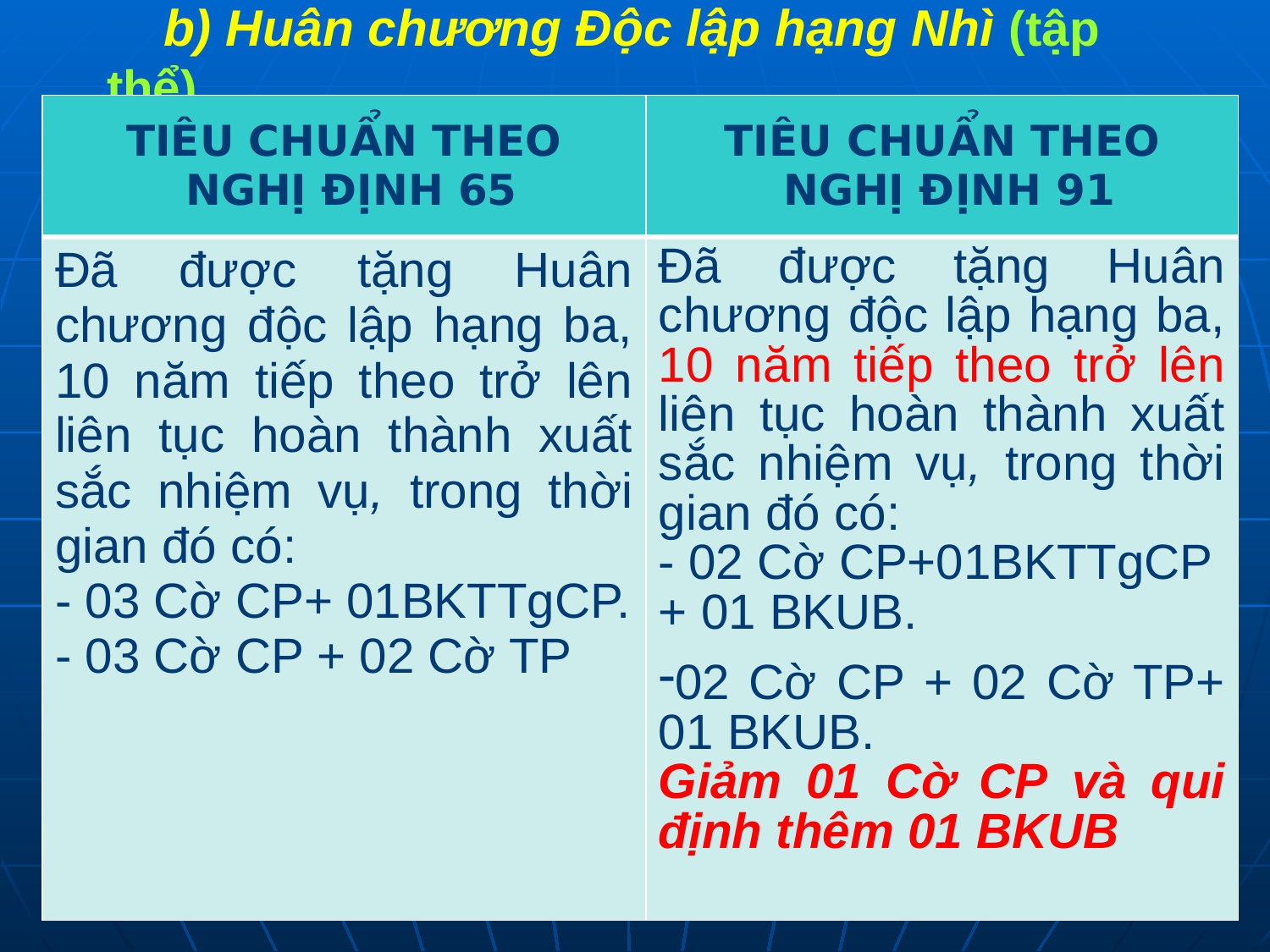

b) Huân chương Độc lập hạng Nhì (tập thể)
| TIÊU CHUẨN THEO NGHỊ ĐỊNH 65 | TIÊU CHUẨN THEO NGHỊ ĐỊNH 91 |
| --- | --- |
| Đã được tặng Huân chương độc lập hạng ba, 10 năm tiếp theo trở lên liên tục hoàn thành xuất sắc nhiệm vụ, trong thời gian đó có: - 03 Cờ CP+ 01BKTTgCP. - 03 Cờ CP + 02 Cờ TP | Đã được tặng Huân chương độc lập hạng ba, 10 năm tiếp theo trở lên liên tục hoàn thành xuất sắc nhiệm vụ, trong thời gian đó có: - 02 Cờ CP+01BKTTgCP + 01 BKUB. 02 Cờ CP + 02 Cờ TP+ 01 BKUB. Giảm 01 Cờ CP và qui định thêm 01 BKUB |